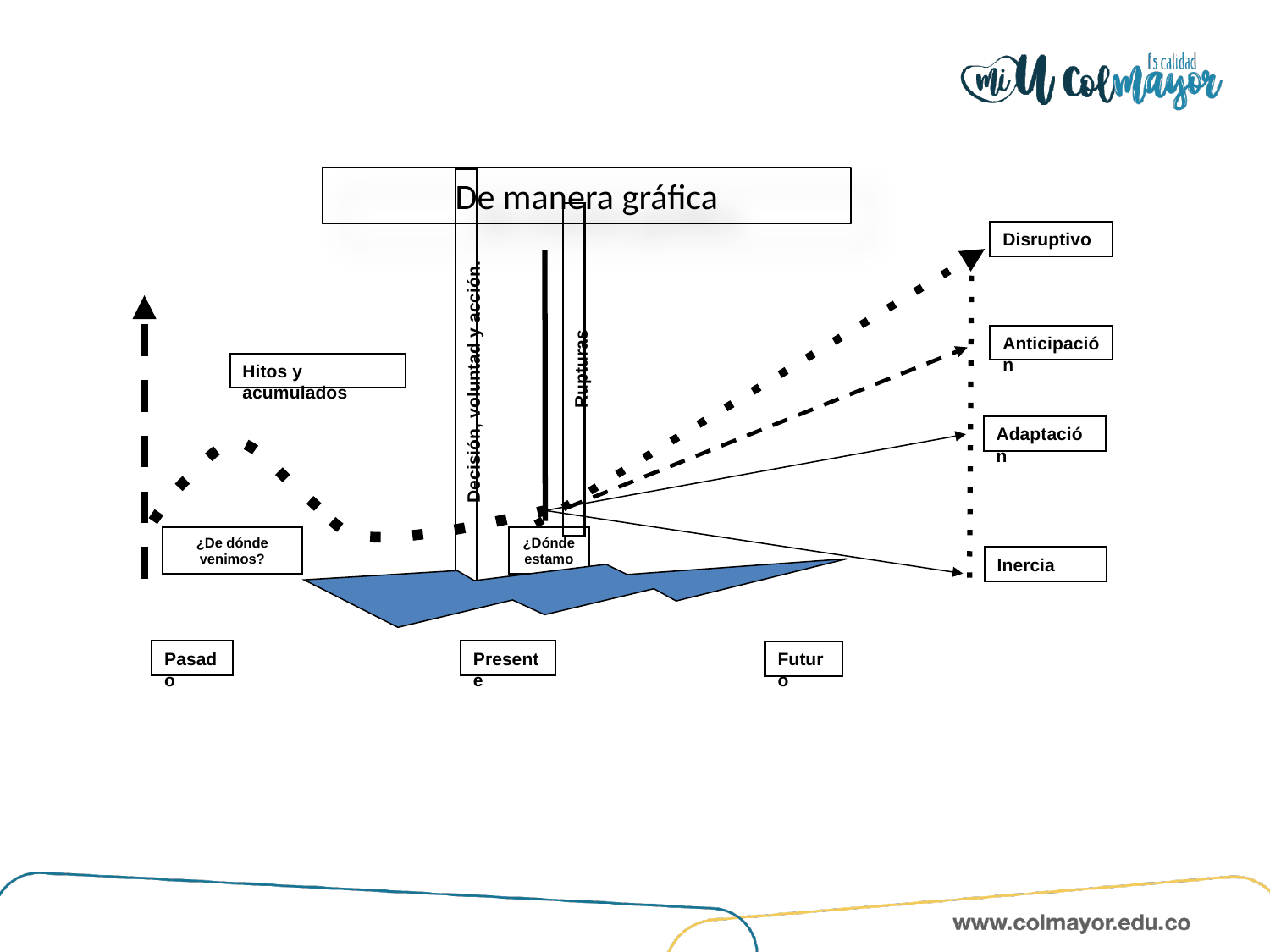

De manera gráfica
Disruptivo

Pasado
Presente
Futuro
Decisión, voluntad y acción.

¿De dónde venimos?
¿Dónde
estamos?
Rupturas
Anticipación
Hitos y acumulados
Adaptación
Inercia